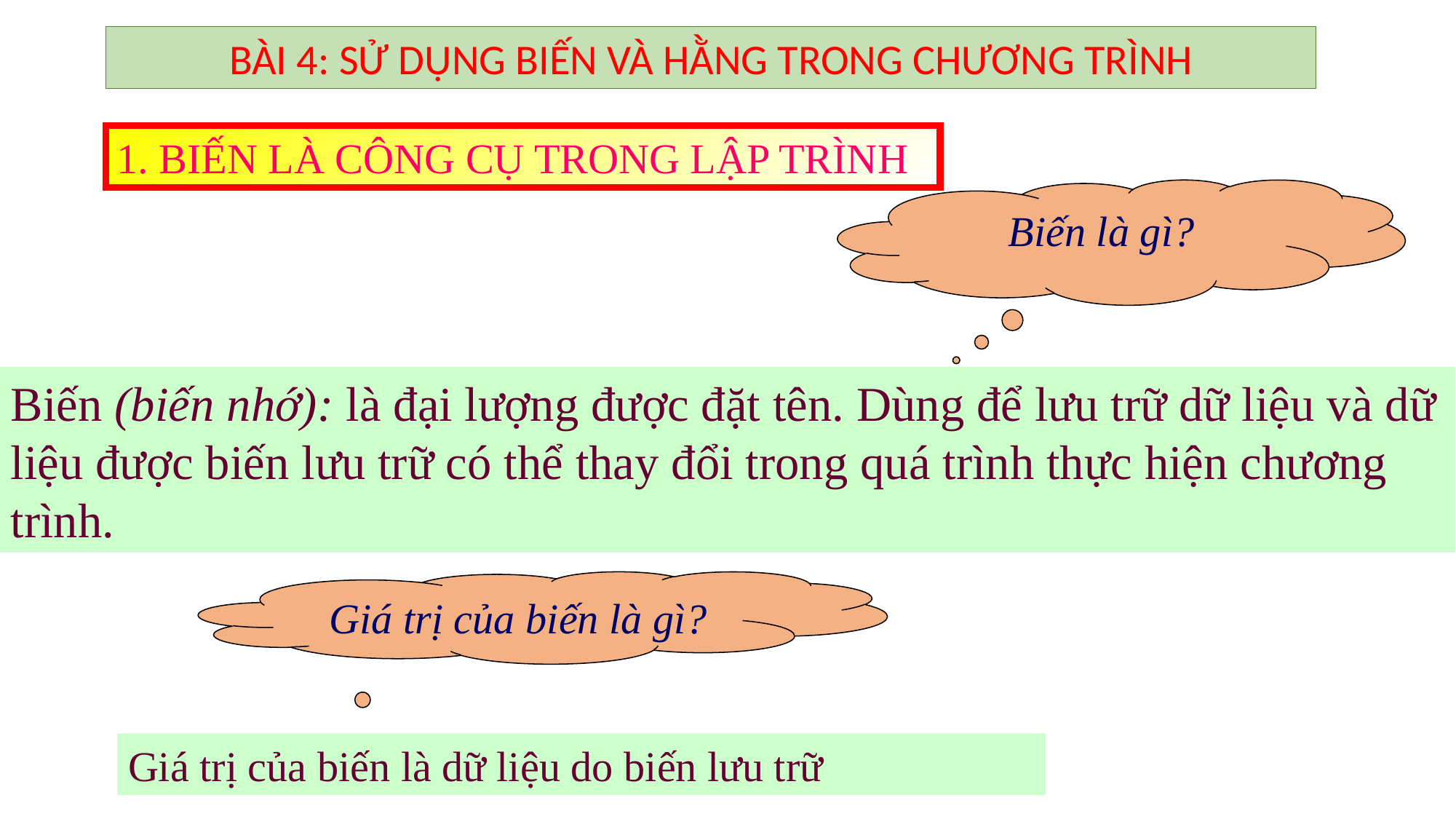

BÀI 4: SỬ DỤNG BIẾN VÀ HẰNG TRONG CHƯƠNG TRÌNH
1. BIẾN LÀ CÔNG CỤ TRONG LẬP TRÌNH
Biến là gì?
Biến (biến nhớ): là đại lượng được đặt tên. Dùng để lưu trữ dữ liệu và dữ liệu được biến lưu trữ có thể thay đổi trong quá trình thực hiện chương trình.
Giá trị của biến là gì?
Giá trị của biến là dữ liệu do biến lưu trữ